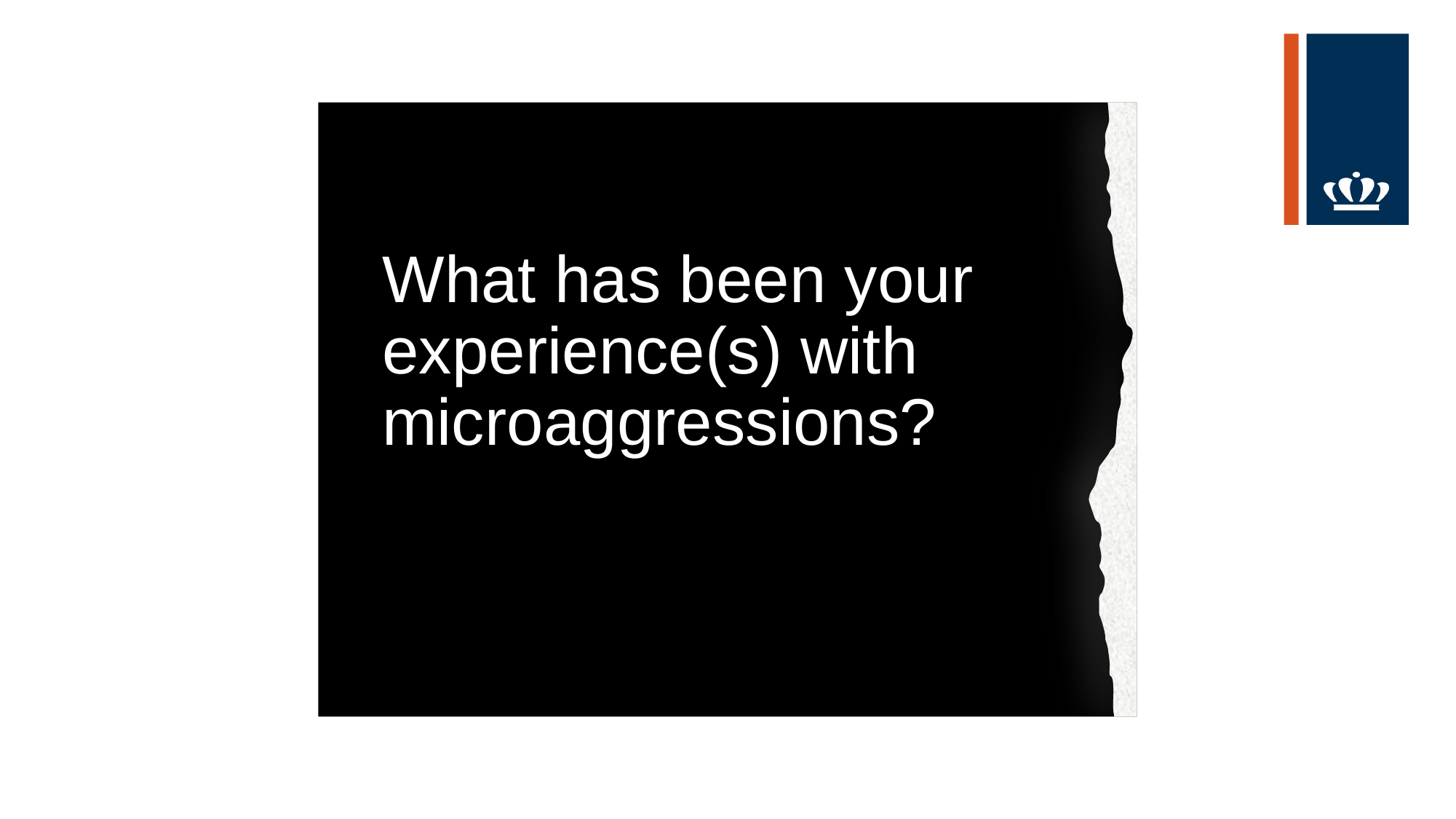

What has been your experience(s) with microaggressions?